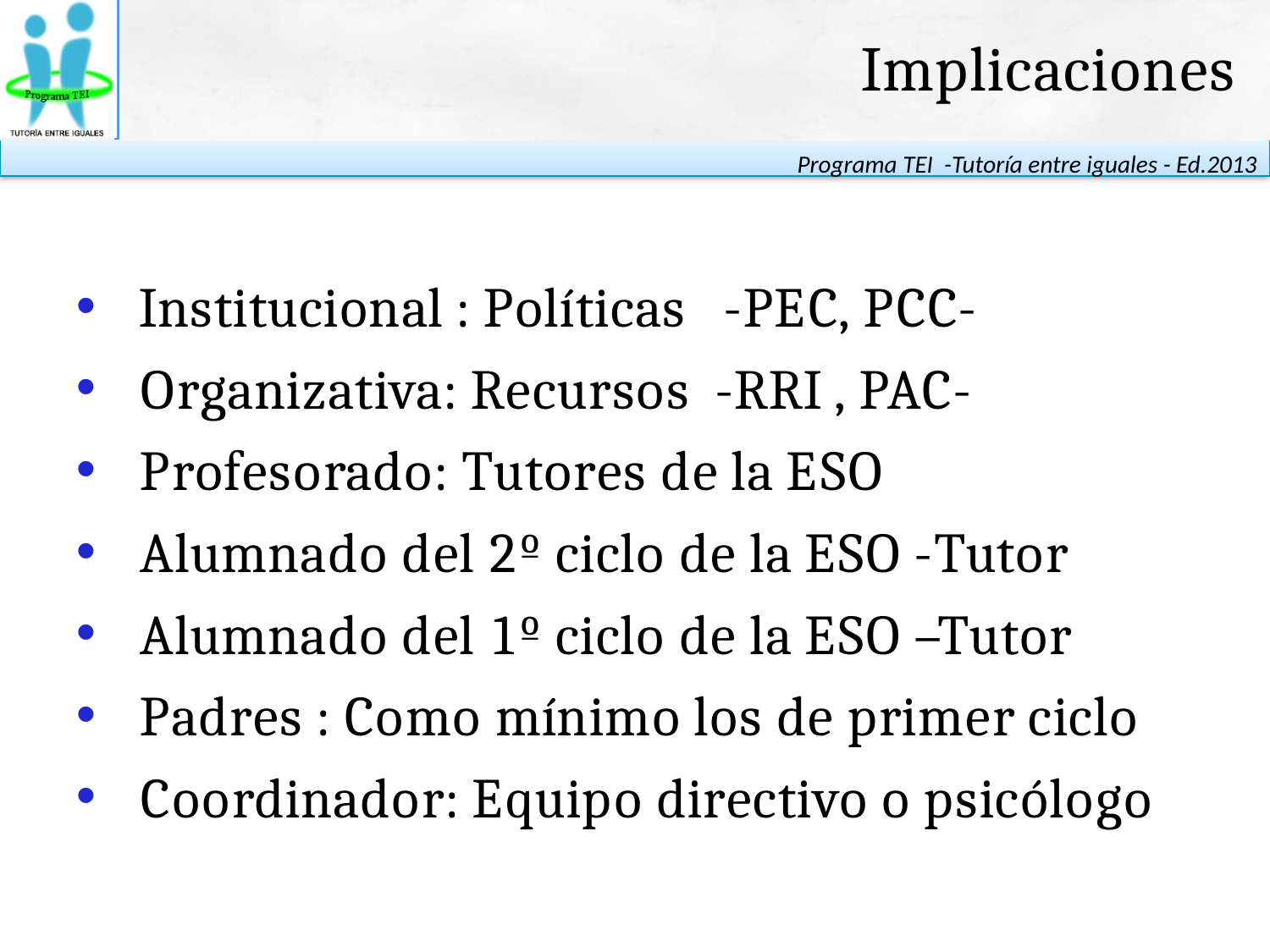

Implicaciones
Institucional : Políticas   -PEC, PCC-
Organizativa: Recursos  -RRI , PAC-
Profesorado: Tutores de la ESO
Alumnado del 2º ciclo de la ESO -Tutor
Alumnado del 1º ciclo de la ESO –Tutor
Padres : Como mínimo los de primer ciclo
Coordinador: Equipo directivo o psicólogo